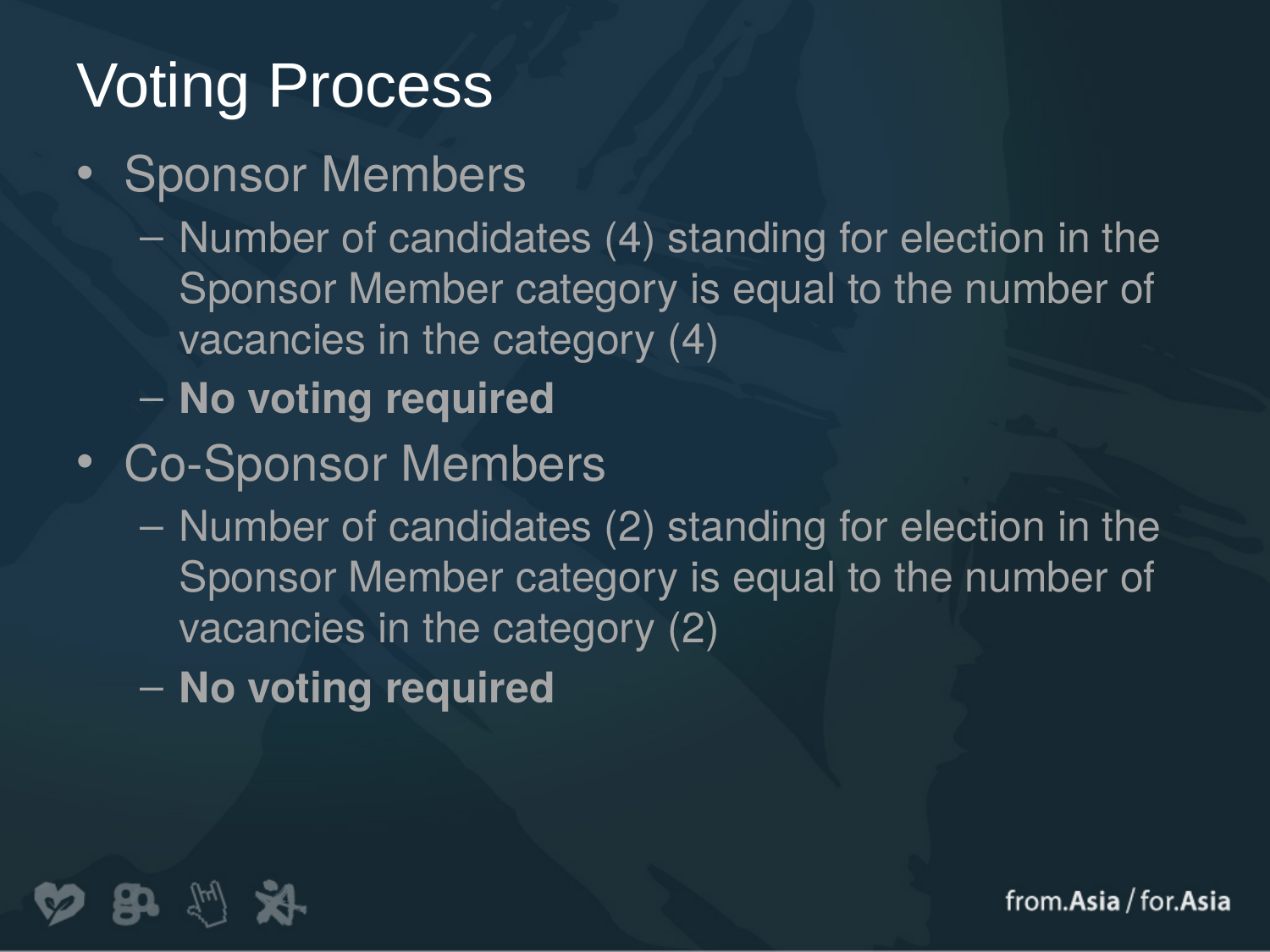

# Voting Process
Sponsor Members
Number of candidates (4) standing for election in the Sponsor Member category is equal to the number of vacancies in the category (4)
No voting required
Co-Sponsor Members
Number of candidates (2) standing for election in the Sponsor Member category is equal to the number of vacancies in the category (2)
No voting required